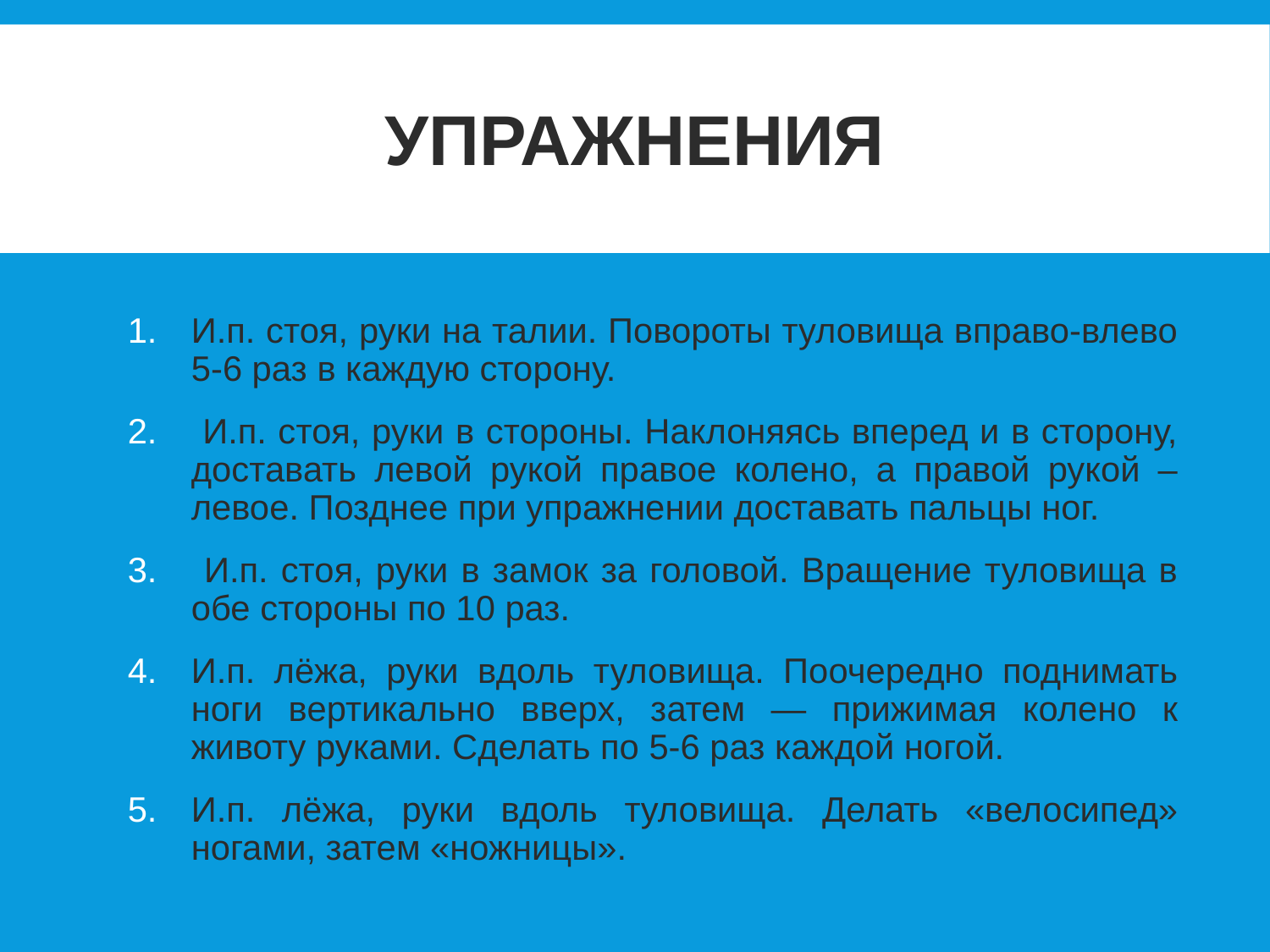

# Упражнения
И.п. стоя, руки на талии. Повороты туловища вправо-влево 5-6 раз в каждую сторону.
 И.п. стоя, руки в стороны. Наклоняясь вперед и в сторону, доставать левой рукой правое колено, а правой рукой – левое. Позднее при упражнении доставать пальцы ног.
 И.п. стоя, руки в замок за головой. Вращение туловища в обе стороны по 10 раз.
И.п. лёжа, руки вдоль туловища. Поочередно поднимать ноги вертикально вверх, затем — прижимая колено к животу руками. Сделать по 5-6 раз каждой ногой.
И.п. лёжа, руки вдоль туловища. Делать «велосипед» ногами, затем «ножницы».